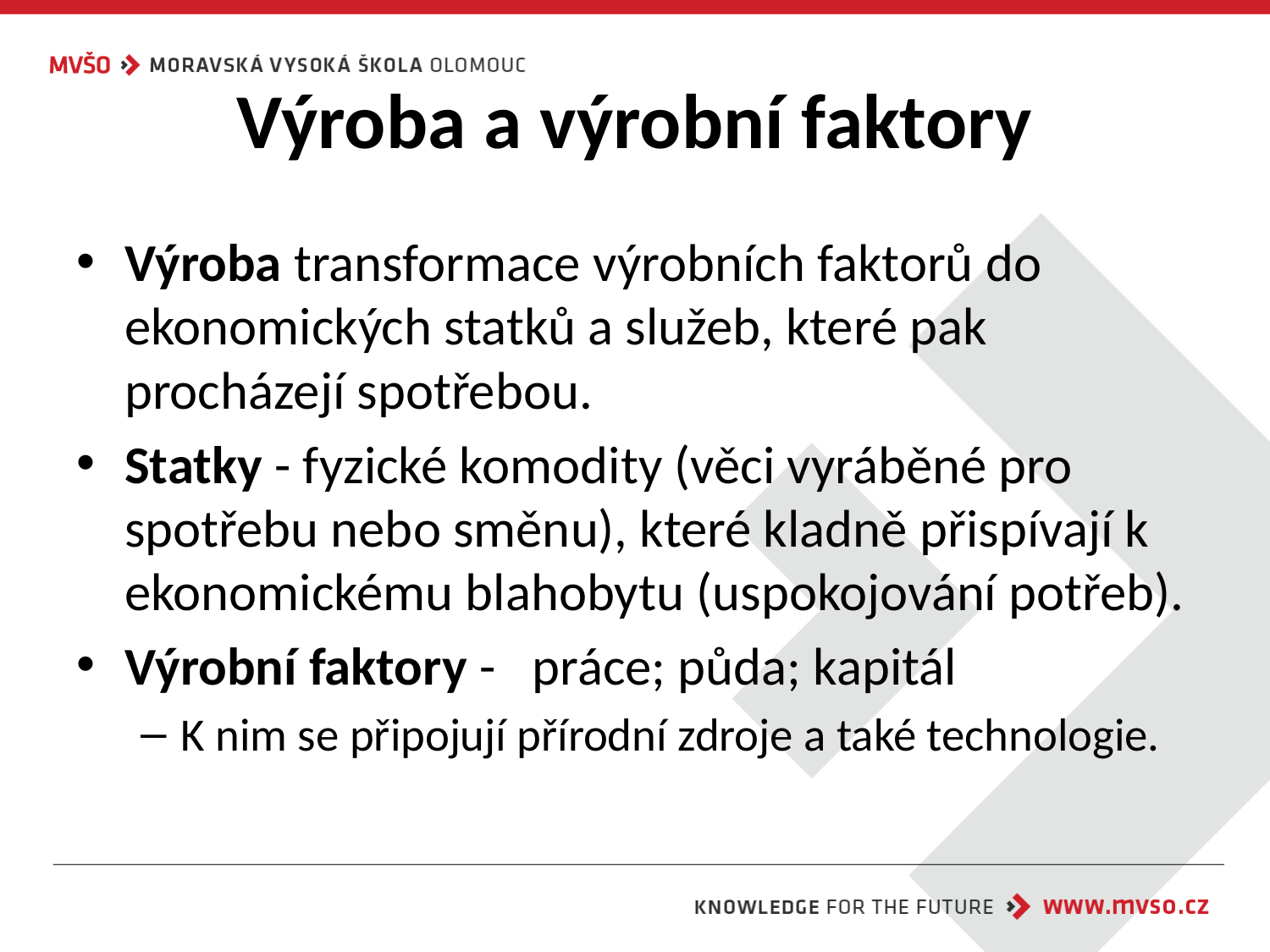

# Výroba a výrobní faktory
Výroba transformace výrobních faktorů do ekonomických statků a služeb, které pak procházejí spotřebou.
Statky - fyzické komodity (věci vyráběné pro spotřebu nebo směnu), které kladně přispívají k ekonomickému blahobytu (uspokojování potřeb).
Výrobní faktory -   práce; půda; kapitál
K nim se připojují přírodní zdroje a také technologie.